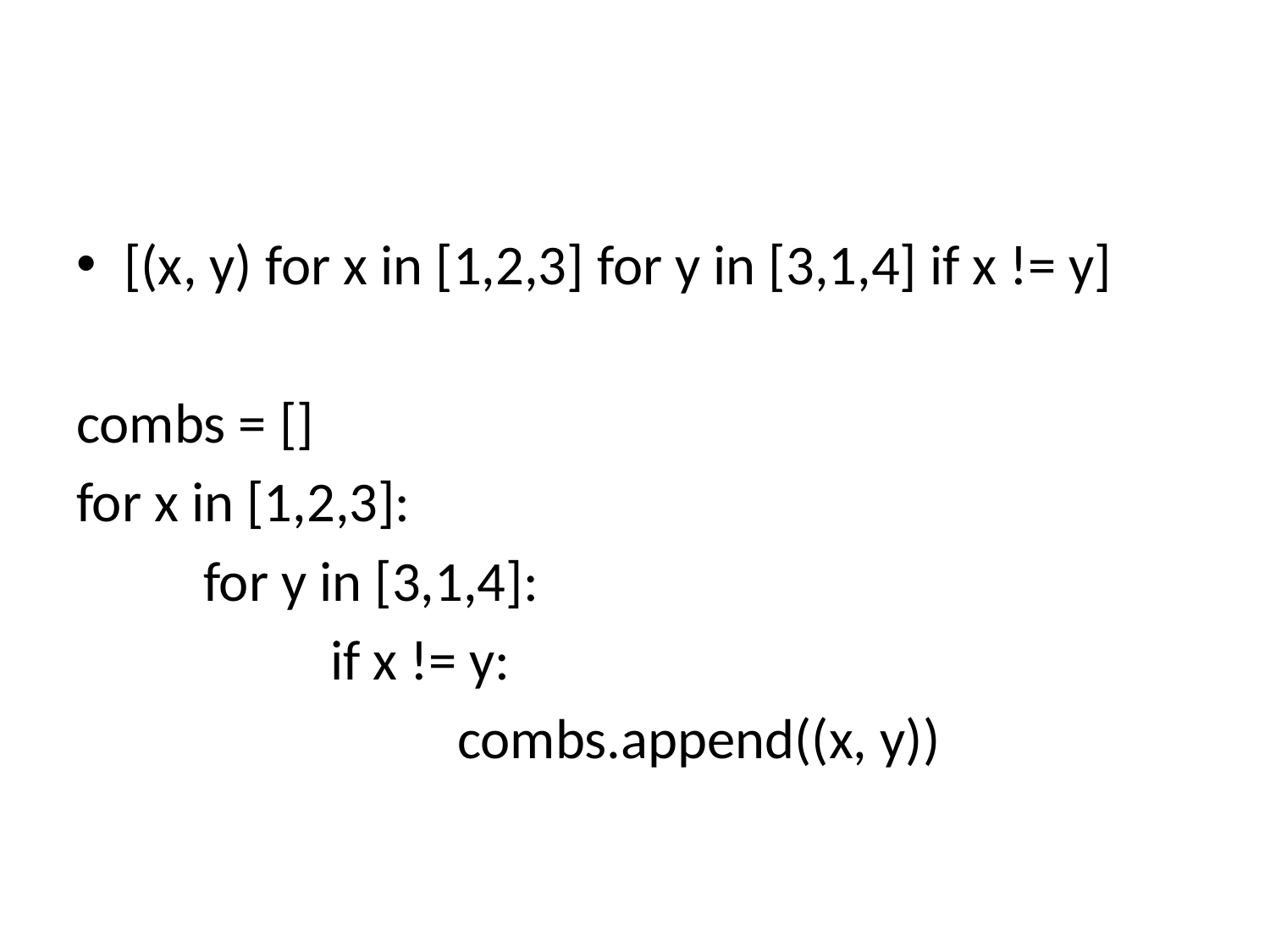

#
[(x, y) for x in [1,2,3] for y in [3,1,4] if x != y]

combs = []
for x in [1,2,3]:
	for y in [3,1,4]:
		if x != y:
			combs.append((x, y))